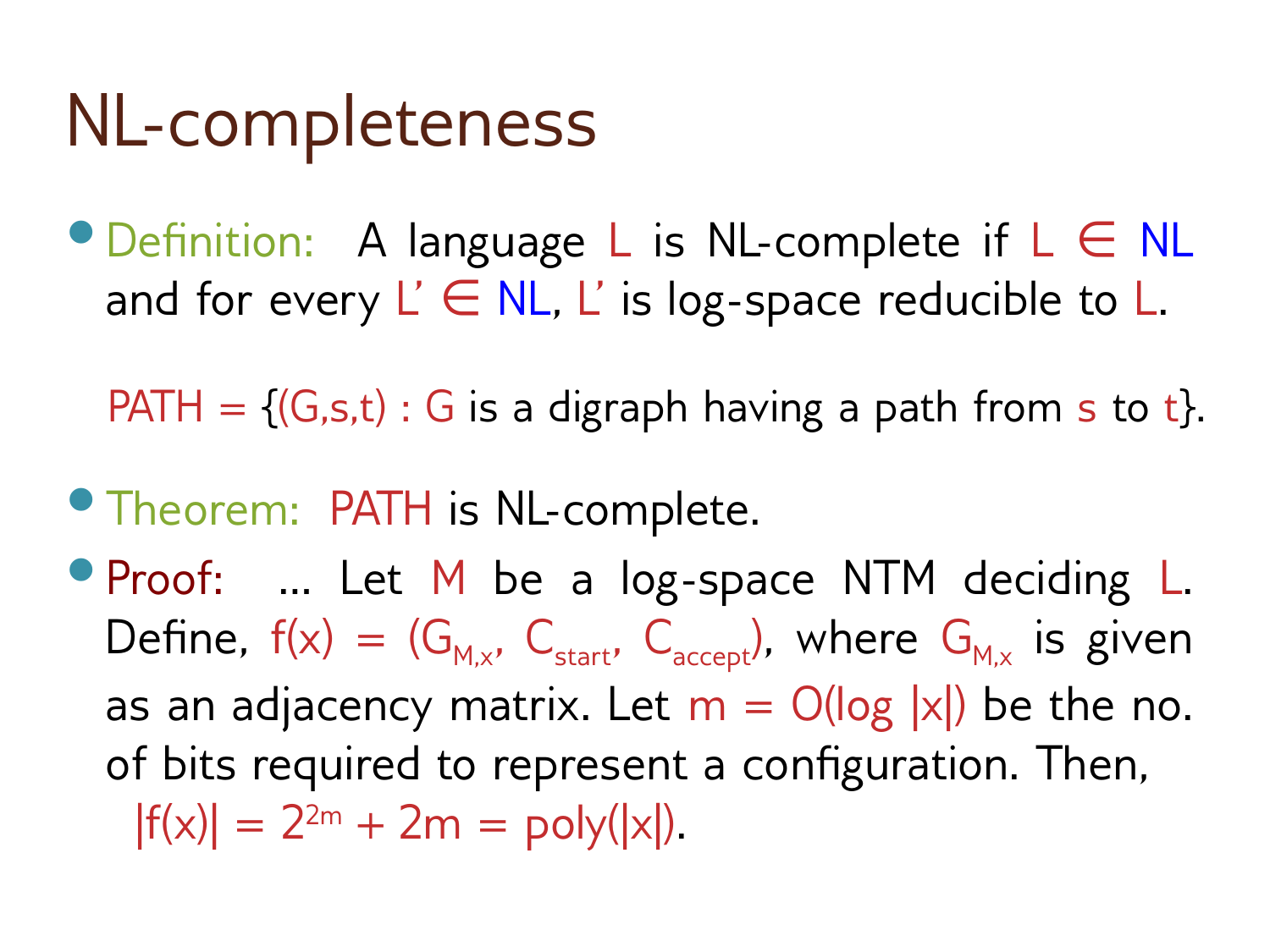

# NL-completeness
Definition:  A language L is NL-complete if L ∈ NL and for every L’ ∈ NL, L’ is log-space reducible to L.

Theorem:  PATH is NL-complete.
Proof:  … Let M be a log-space NTM deciding L. Define, f(x) = (GM,x, Cstart, Caccept), where GM,x is given as an adjacency matrix. Let m = O(log |x|) be the no. of bits required to represent a configuration. Then,      |f(x)| = 22m + 2m = poly(|x|).
PATH = {(G,s,t) : G is a digraph having a path from s to t}.